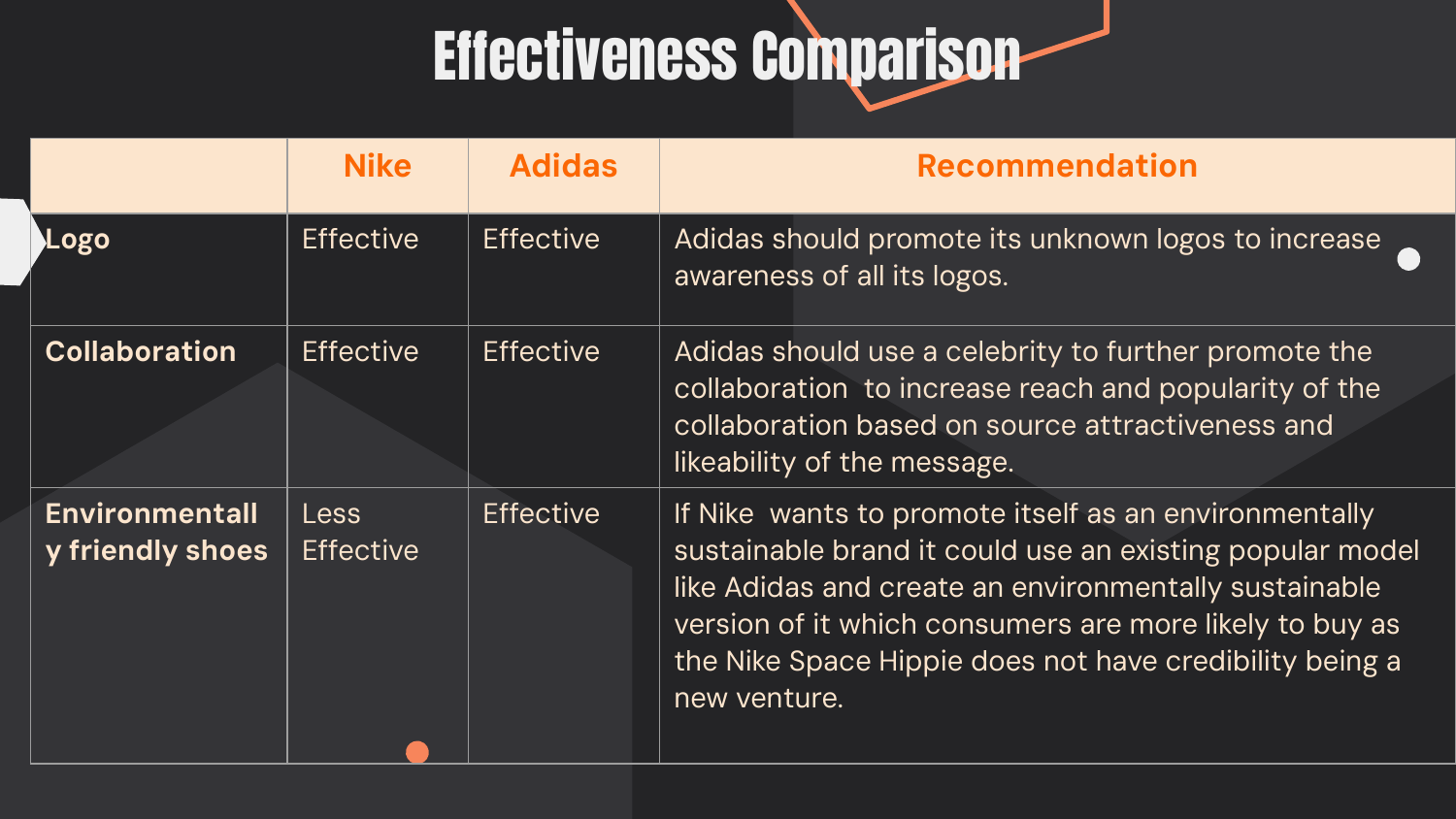

# Effectiveness Comparison
|  | Nike | Adidas | Recommendation |
| --- | --- | --- | --- |
| Logo | Effective | Effective | Adidas should promote its unknown logos to increase awareness of all its logos. |
| Collaboration | Effective | Effective | Adidas should use a celebrity to further promote the collaboration to increase reach and popularity of the collaboration based on source attractiveness and likeability of the message. |
| Environmentally friendly shoes | Less Effective | Effective | If Nike wants to promote itself as an environmentally sustainable brand it could use an existing popular model like Adidas and create an environmentally sustainable version of it which consumers are more likely to buy as the Nike Space Hippie does not have credibility being a new venture. |